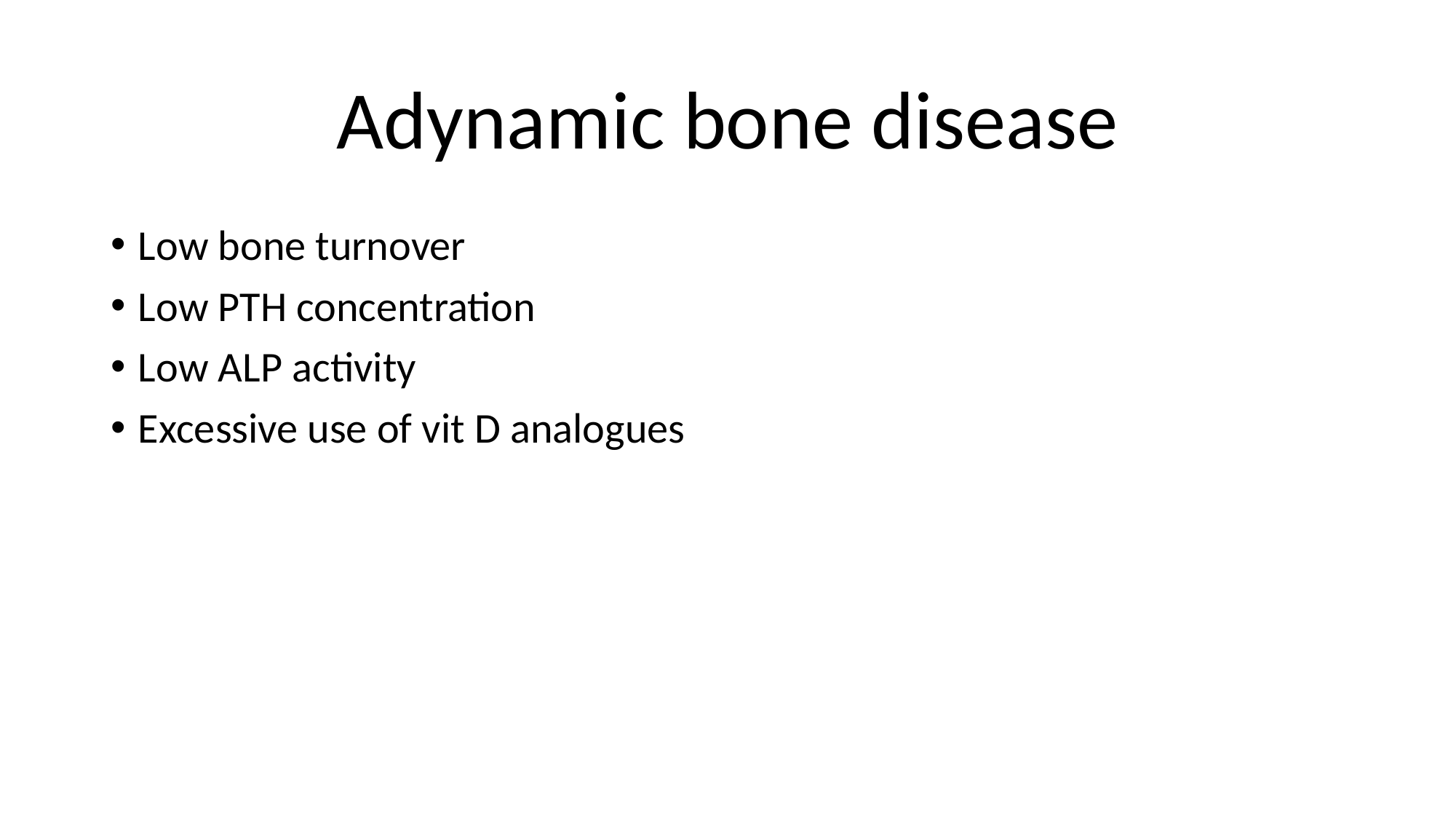

# Adynamic bone disease
Low bone turnover
Low PTH concentration
Low ALP activity
Excessive use of vit D analogues